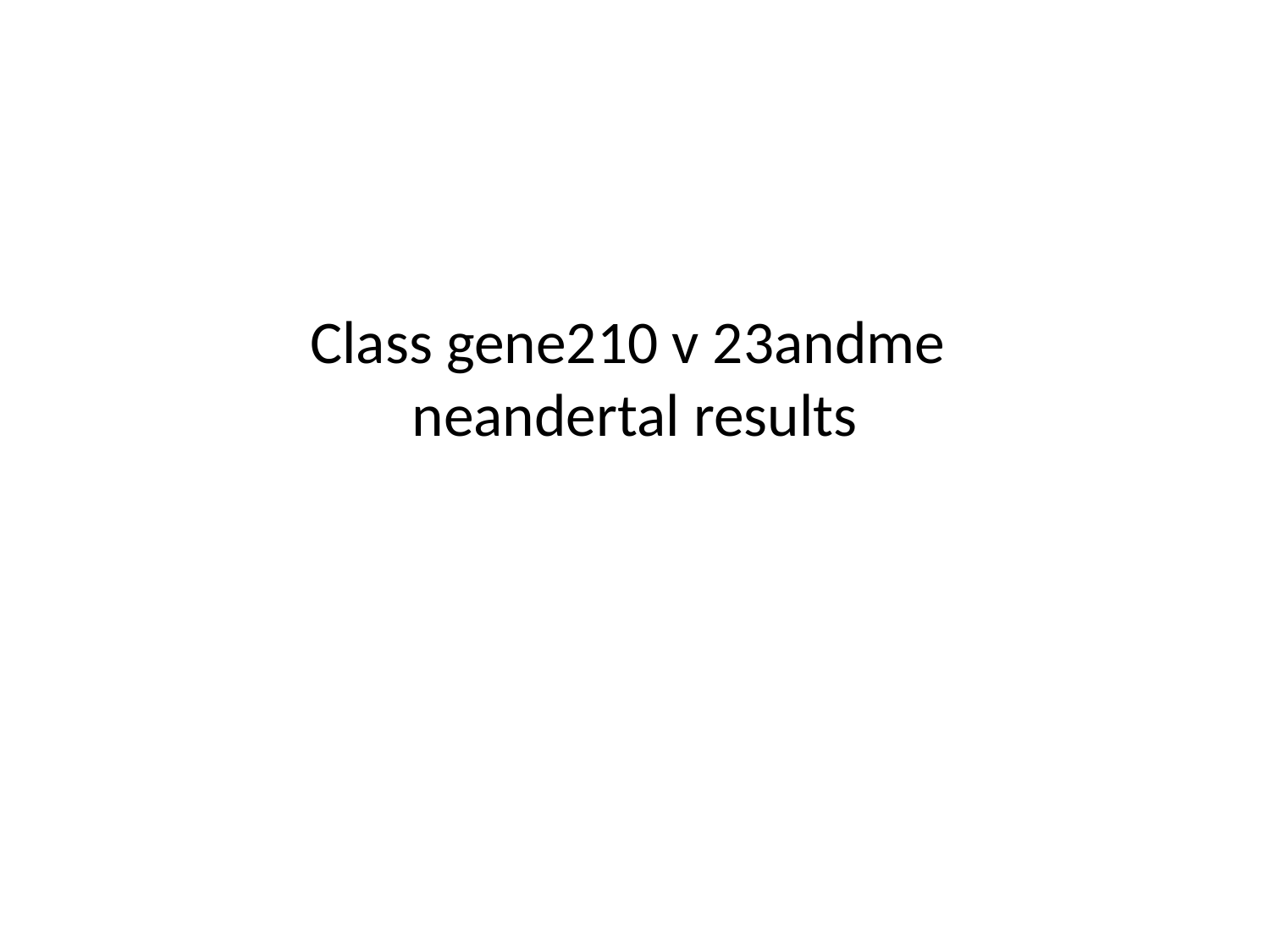

# Class gene210 v 23andme neandertal results